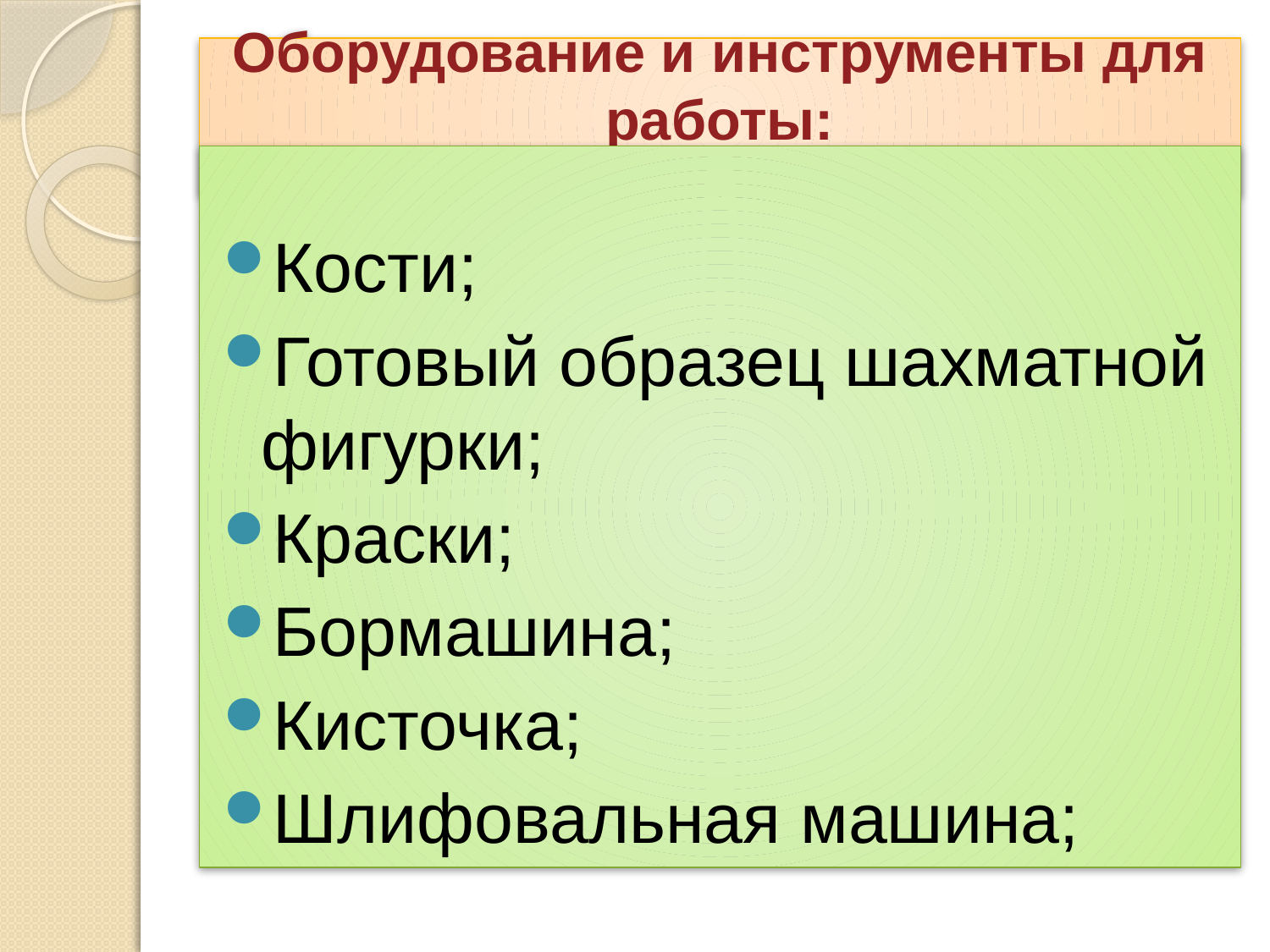

# Оборудование и инструменты для работы:

Кости;
Готовый образец шахматной фигурки;
Краски;
Бормашина;
Кисточка;
Шлифовальная машина;